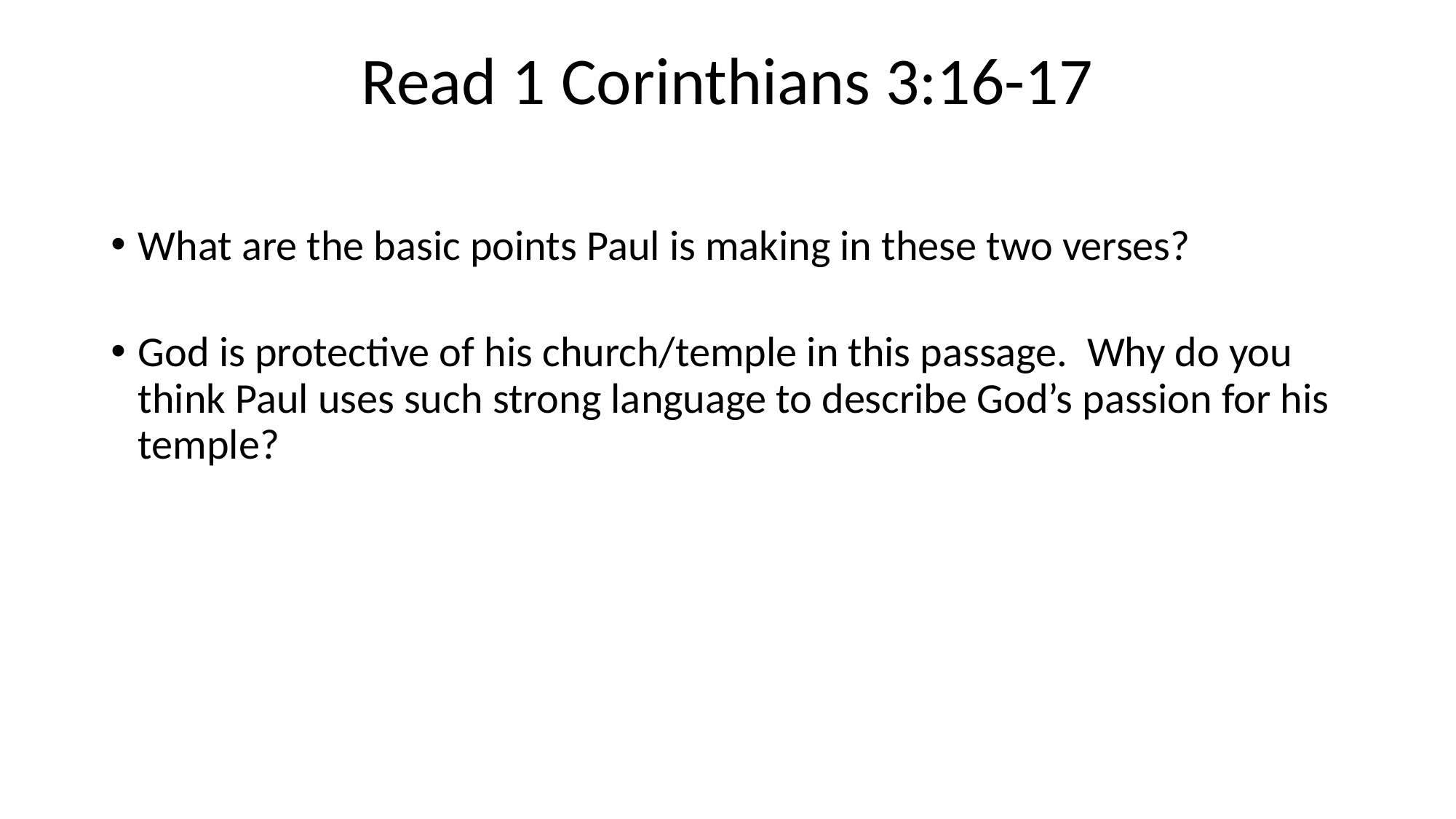

# Read 1 Corinthians 3:16-17
What are the basic points Paul is making in these two verses?
God is protective of his church/temple in this passage.  Why do you think Paul uses such strong language to describe God’s passion for his temple?